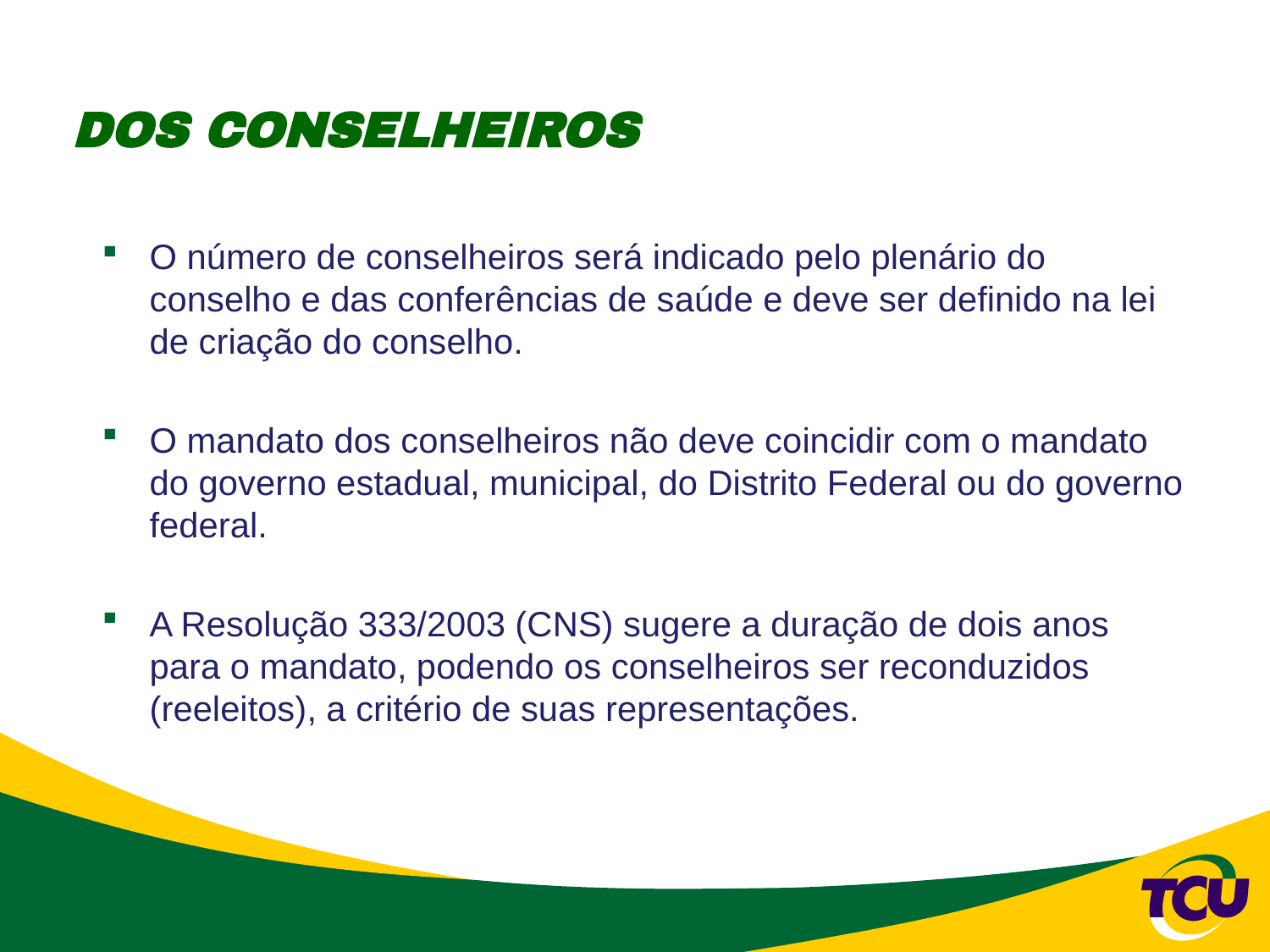

# DOS CONSELHEIROS
O número de conselheiros será indicado pelo plenário do conselho e das conferências de saúde e deve ser definido na lei de criação do conselho.

O mandato dos conselheiros não deve coincidir com o mandato do governo estadual, municipal, do Distrito Federal ou do governo federal.

A Resolução 333/2003 (CNS) sugere a duração de dois anos para o mandato, podendo os conselheiros ser reconduzidos (reeleitos), a critério de suas representações.